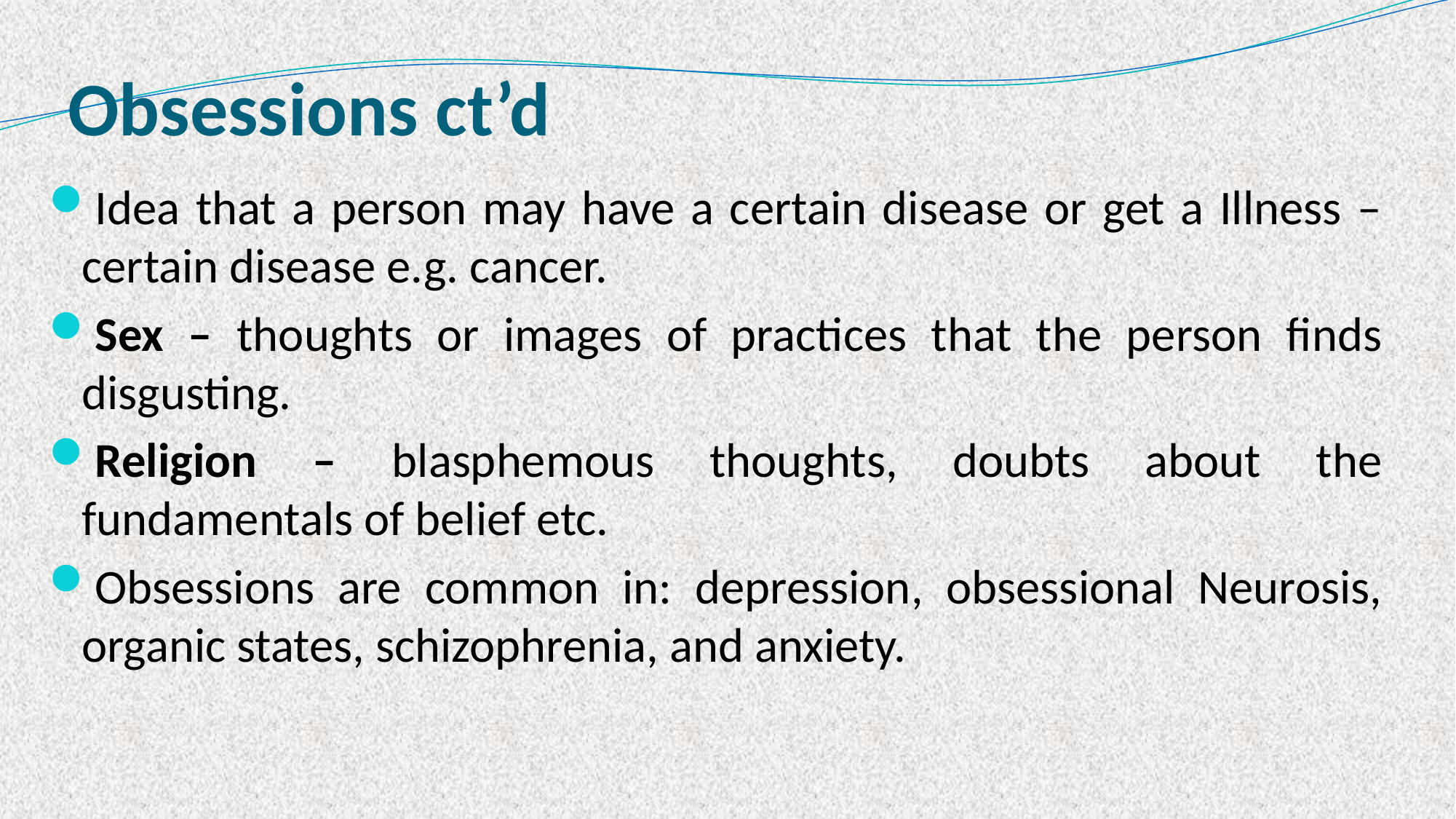

# Obsessions ct’d
Idea that a person may have a certain disease or get a Illness – certain disease e.g. cancer.
Sex – thoughts or images of practices that the person finds disgusting.
Religion – blasphemous thoughts, doubts about the fundamentals of belief etc.
Obsessions are common in: depression, obsessional Neurosis, organic states, schizophrenia, and anxiety.